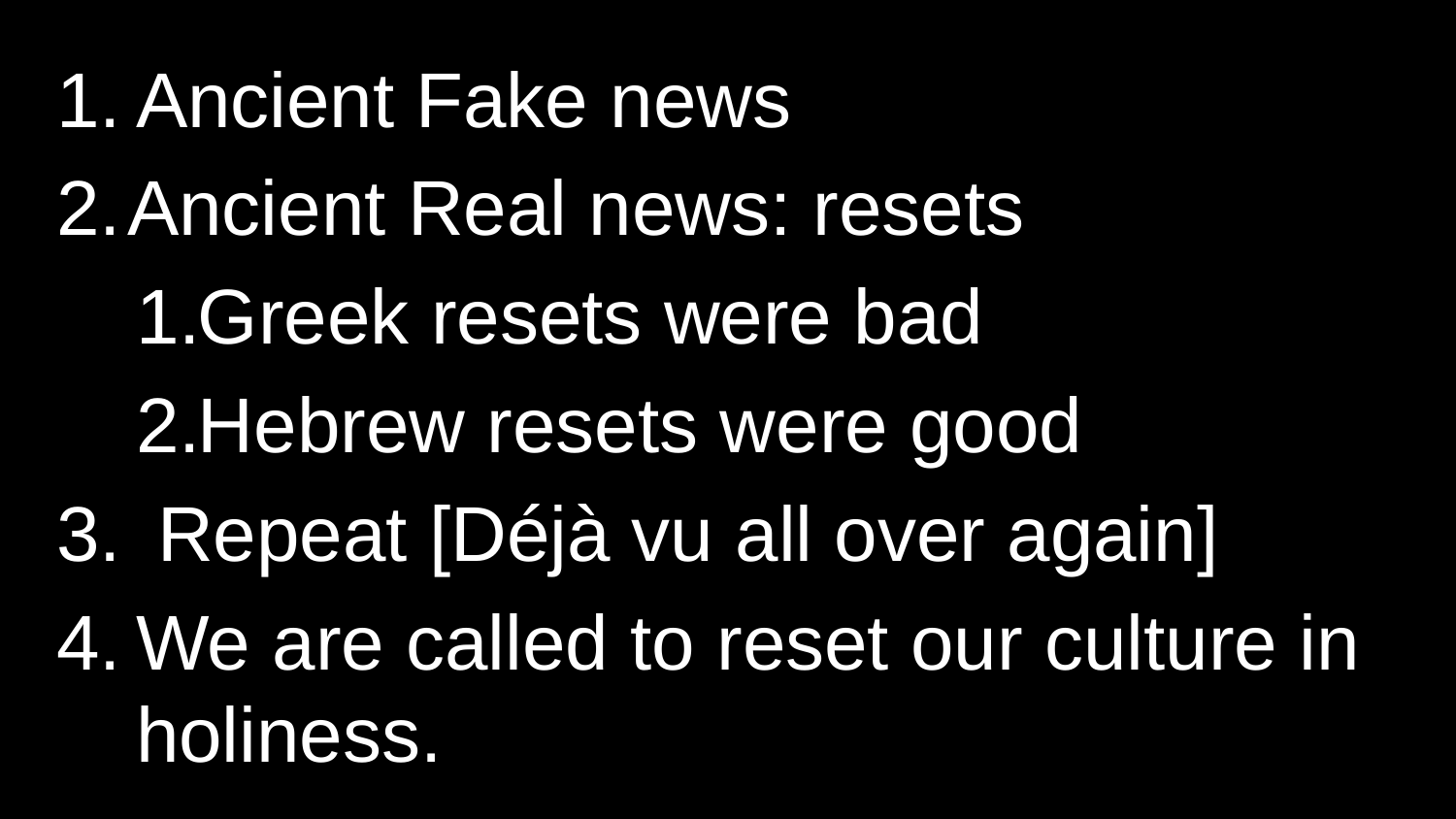

Ancient Fake news
Ancient Real news: resets
Greek resets were bad
Hebrew resets were good
 Repeat [Déjà vu all over again]
We are called to reset our culture in holiness.